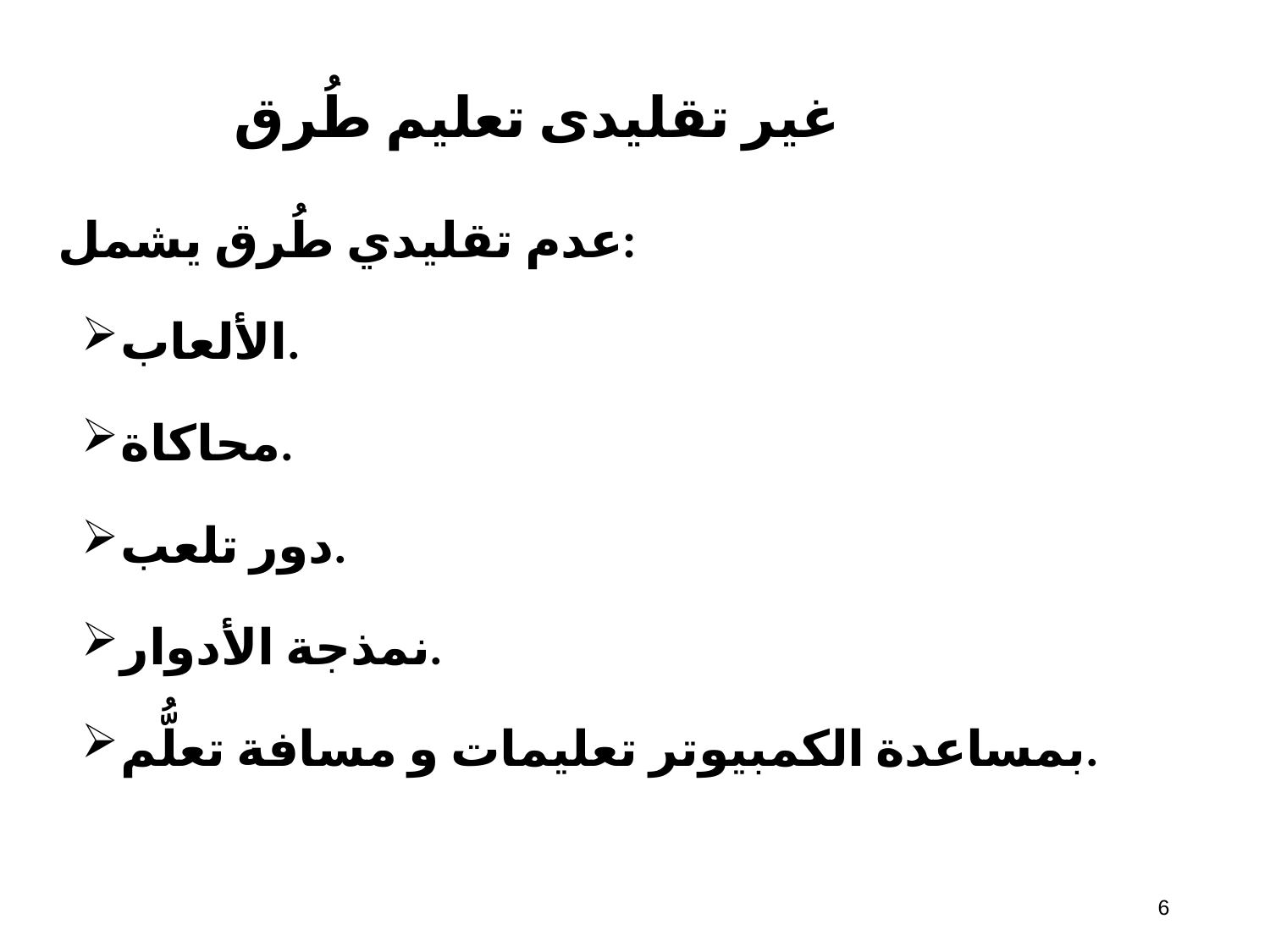

# غير تقليدى تعليم طُرق
عدم تقليدي طُرق يشمل:
الألعاب.
محاكاة.
دور تلعب.
نمذجة الأدوار.
بمساعدة الكمبيوتر تعليمات و مسافة تعلُّم.
6